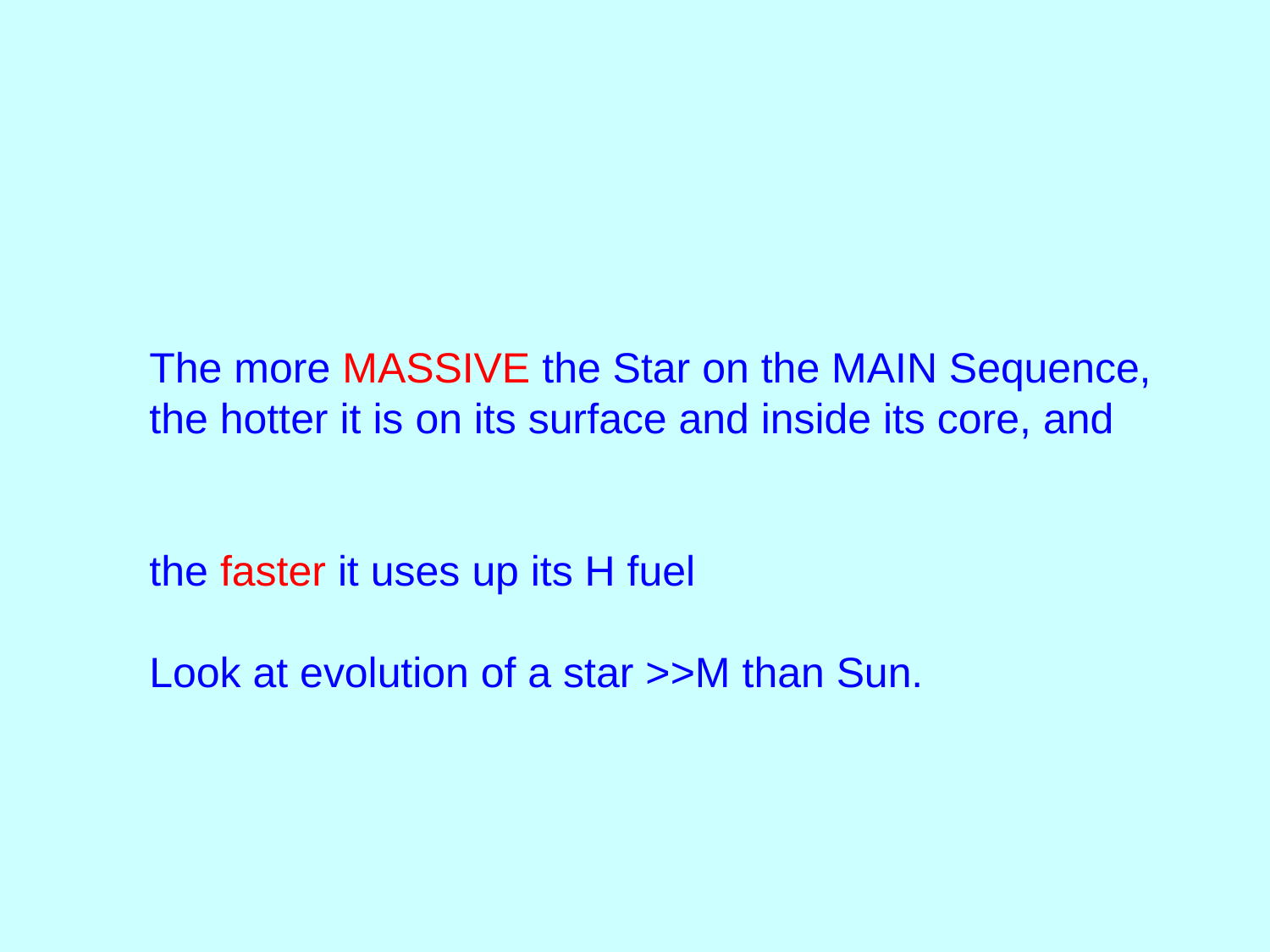

The more MASSIVE the Star on the MAIN Sequence,
the hotter it is on its surface and inside its core, and

the faster it uses up its H fuel

Look at evolution of a star >>M than Sun.